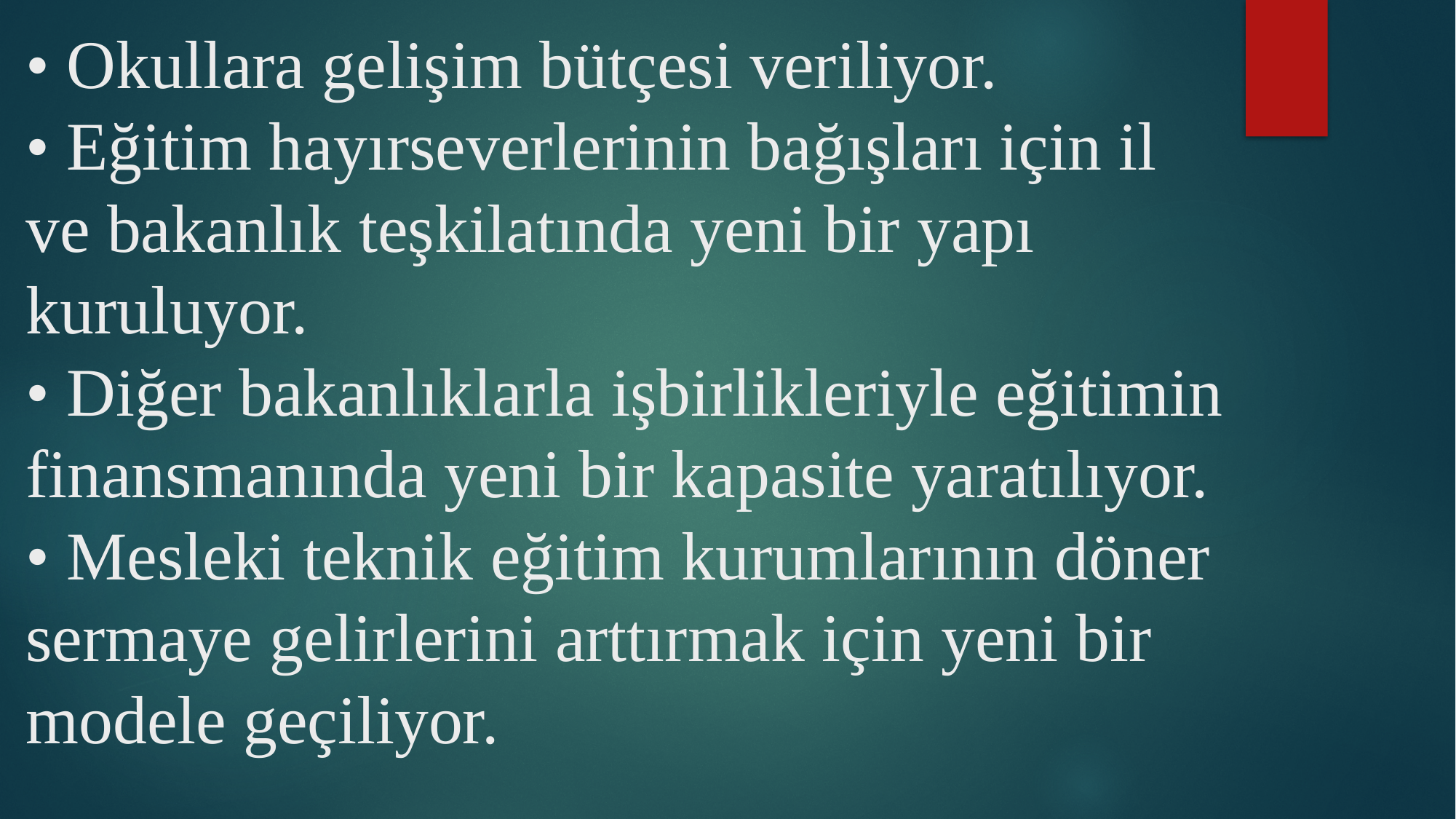

# • Okullara gelişim bütçesi veriliyor.  • Eğitim hayırseverlerinin bağışları için il ve bakanlık teşkilatında yeni bir yapı kuruluyor.  • Diğer bakanlıklarla işbirlikleriyle eğitimin finansmanında yeni bir kapasite yaratılıyor.  • Mesleki teknik eğitim kurumlarının döner sermaye gelirlerini arttırmak için yeni bir modele geçiliyor.